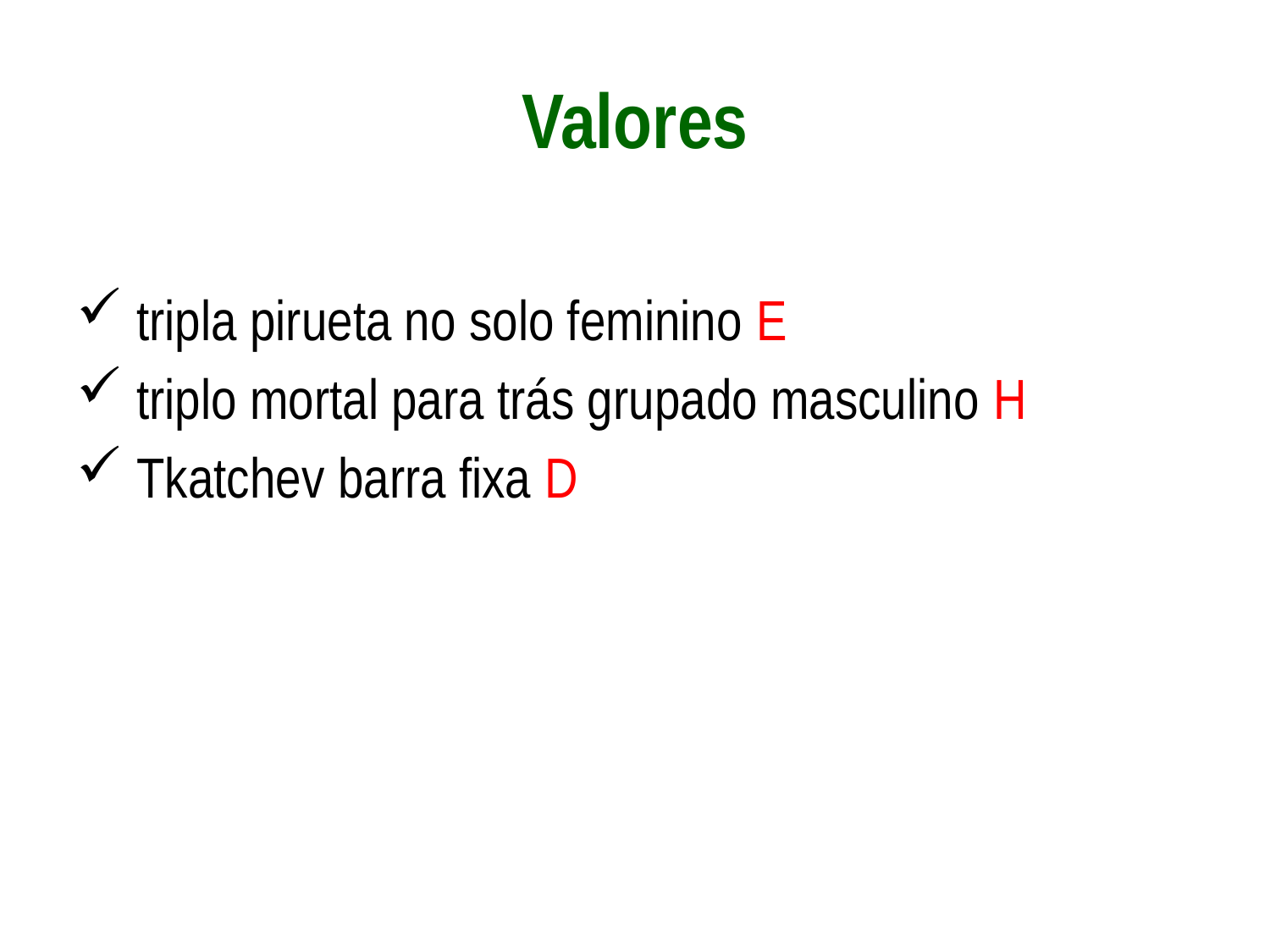

# Valores
 tripla pirueta no solo feminino E
 triplo mortal para trás grupado masculino H
 Tkatchev barra fixa D